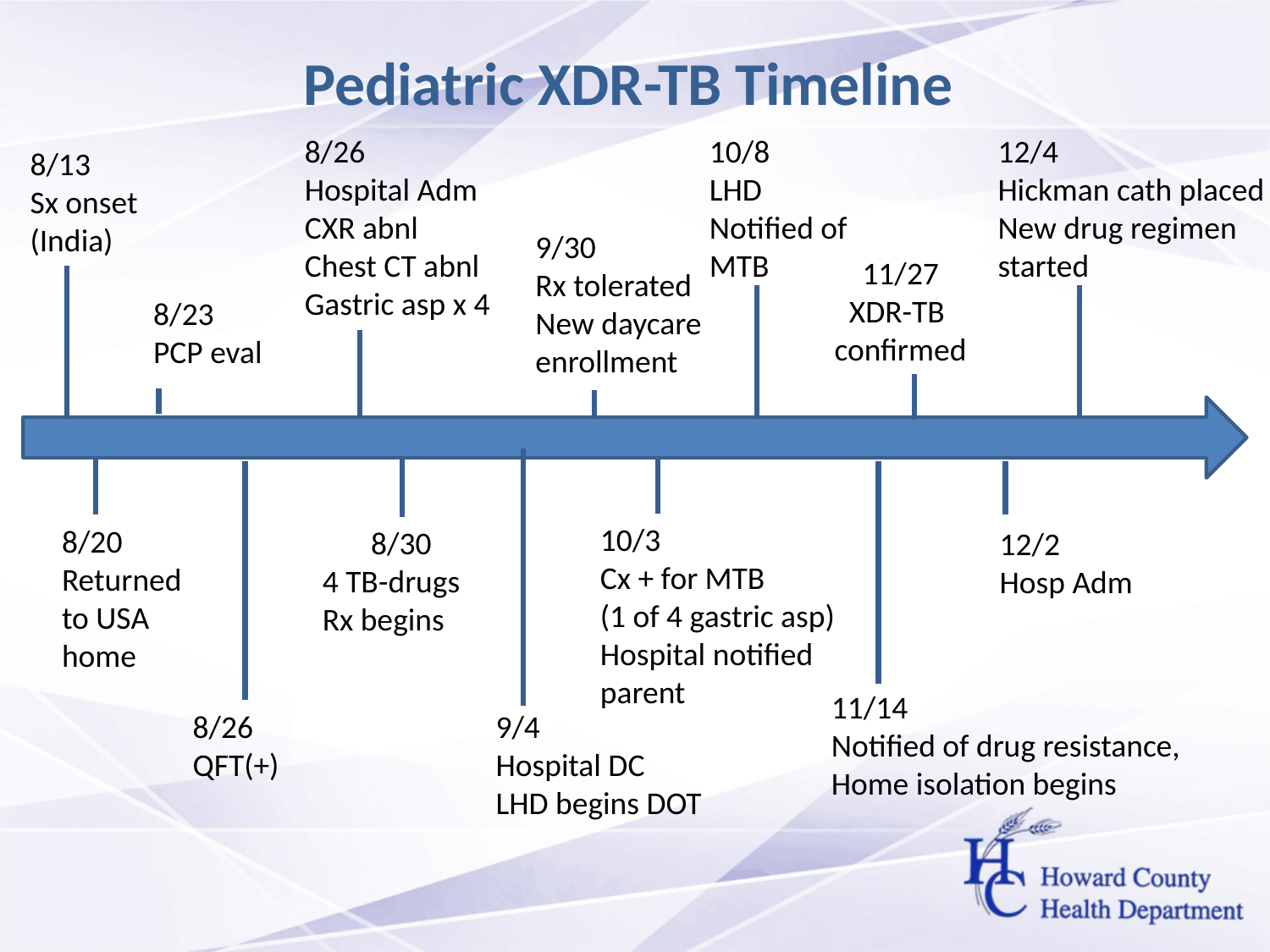

# Pediatric XDR-TB Timeline
8/26
Hospital Adm
CXR abnl
Chest CT abnl
Gastric asp x 4
8/13
Sx onset
(India)
9/30
Rx tolerated
New daycare enrollment

8/20
Returned to USA home
8/30
4 TB-drugs Rx begins
8/26
QFT(+)
9/4
Hospital DC
LHD begins DOT
10/8
LHD
Notified of MTB

12/4
Hickman cath placed
New drug regimen
started
11/27
XDR-TB
confirmed
8/23
PCP eval

10/3
Cx + for MTB
(1 of 4 gastric asp)
Hospital notified parent
12/2
Hosp Adm
11/14
Notified of drug resistance, Home isolation begins